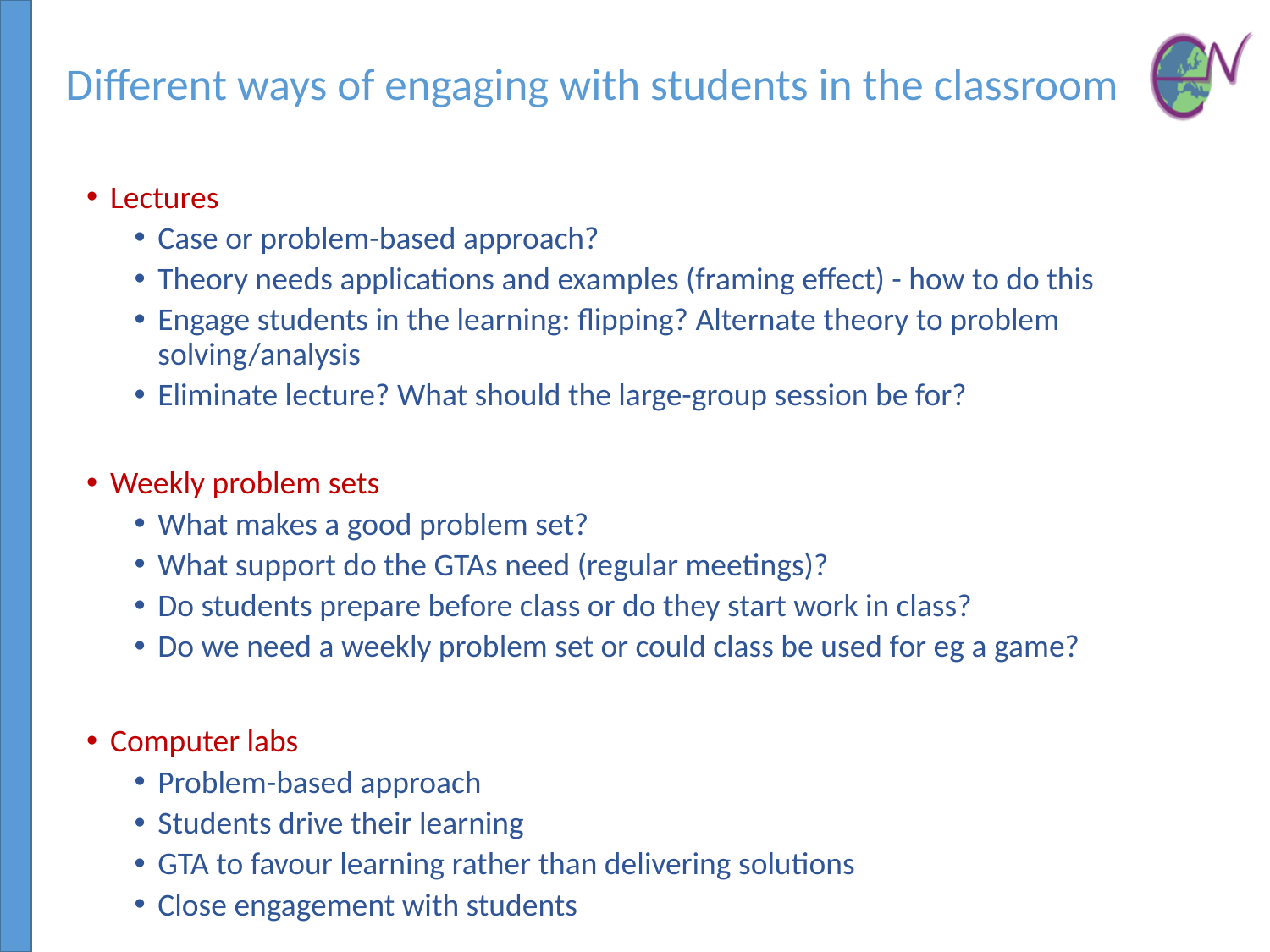

# Different ways of engaging with students in the classroom
Lectures
Case or problem-based approach?
Theory needs applications and examples (framing effect) - how to do this
Engage students in the learning: flipping? Alternate theory to problem solving/analysis
Eliminate lecture? What should the large-group session be for?

Weekly problem sets
What makes a good problem set?
What support do the GTAs need (regular meetings)?
Do students prepare before class or do they start work in class?
Do we need a weekly problem set or could class be used for eg a game?

Computer labs
Problem-based approach
Students drive their learning
GTA to favour learning rather than delivering solutions
Close engagement with students